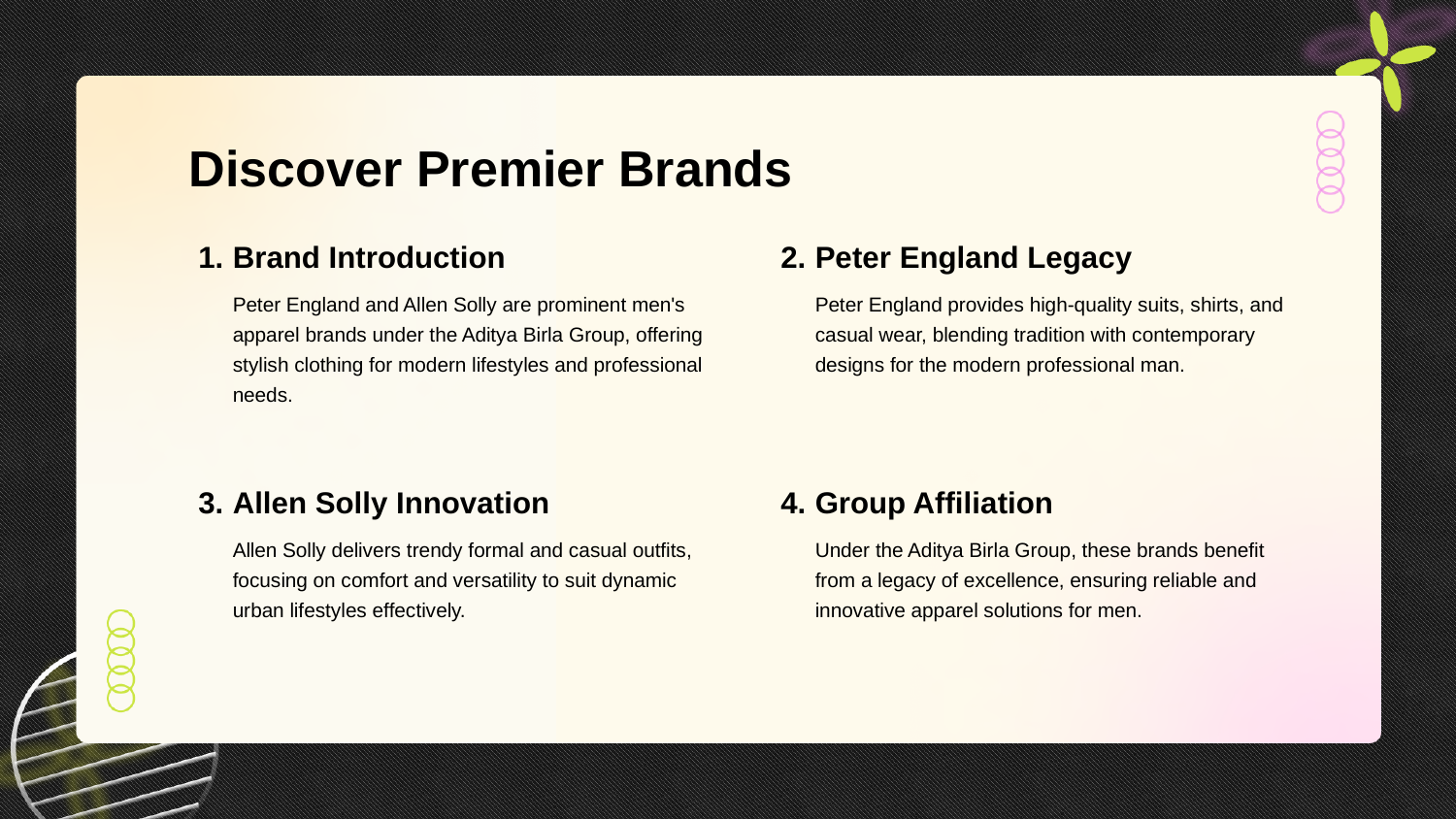

Discover Premier Brands
1.
Brand Introduction
2.
Peter England Legacy
Peter England and Allen Solly are prominent men's apparel brands under the Aditya Birla Group, offering stylish clothing for modern lifestyles and professional needs.
Peter England provides high-quality suits, shirts, and casual wear, blending tradition with contemporary designs for the modern professional man.
3.
Allen Solly Innovation
4.
Group Affiliation
Allen Solly delivers trendy formal and casual outfits, focusing on comfort and versatility to suit dynamic urban lifestyles effectively.
Under the Aditya Birla Group, these brands benefit from a legacy of excellence, ensuring reliable and innovative apparel solutions for men.